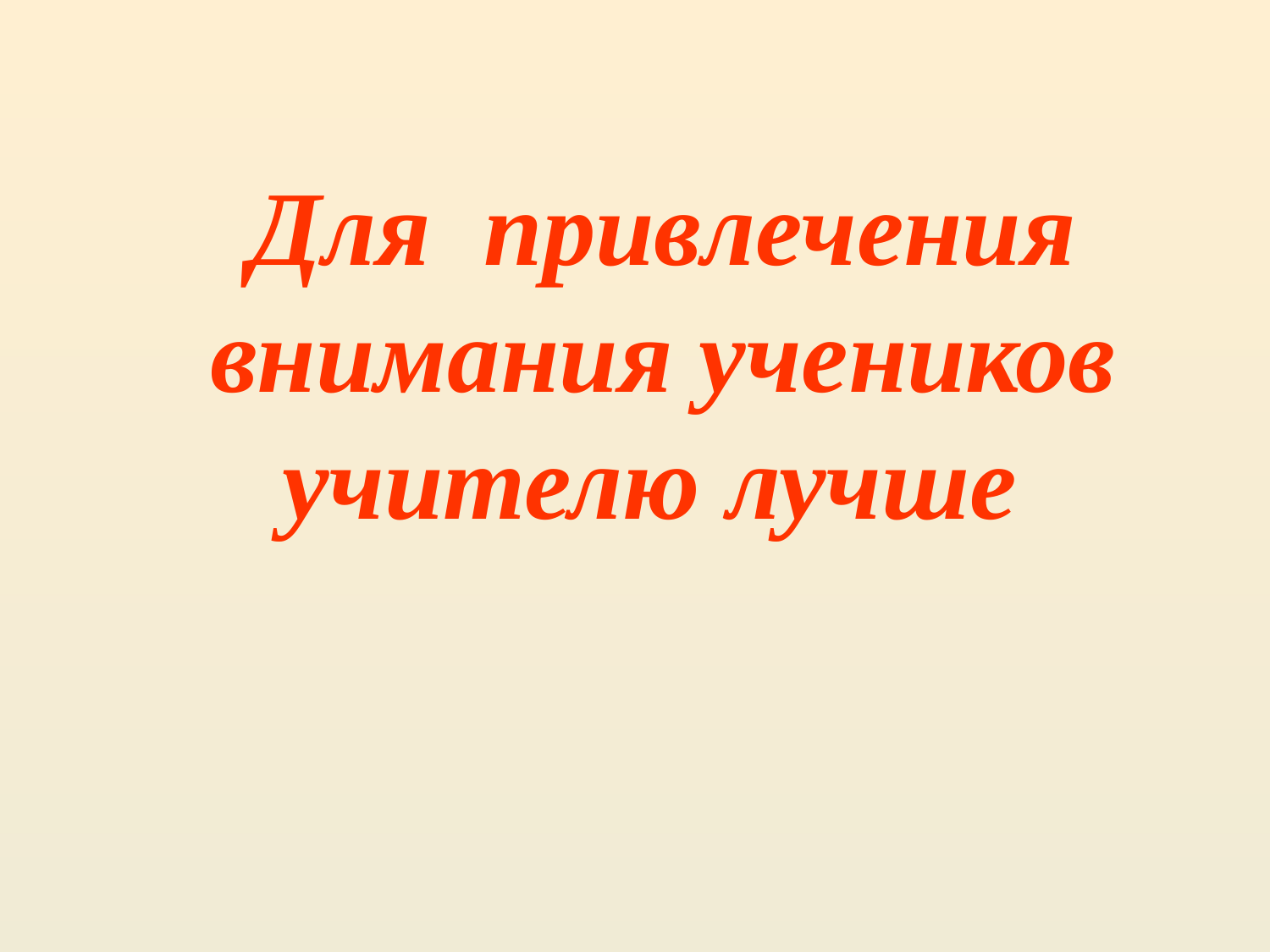

# Для  привлечения внимания учеников учителю лучше